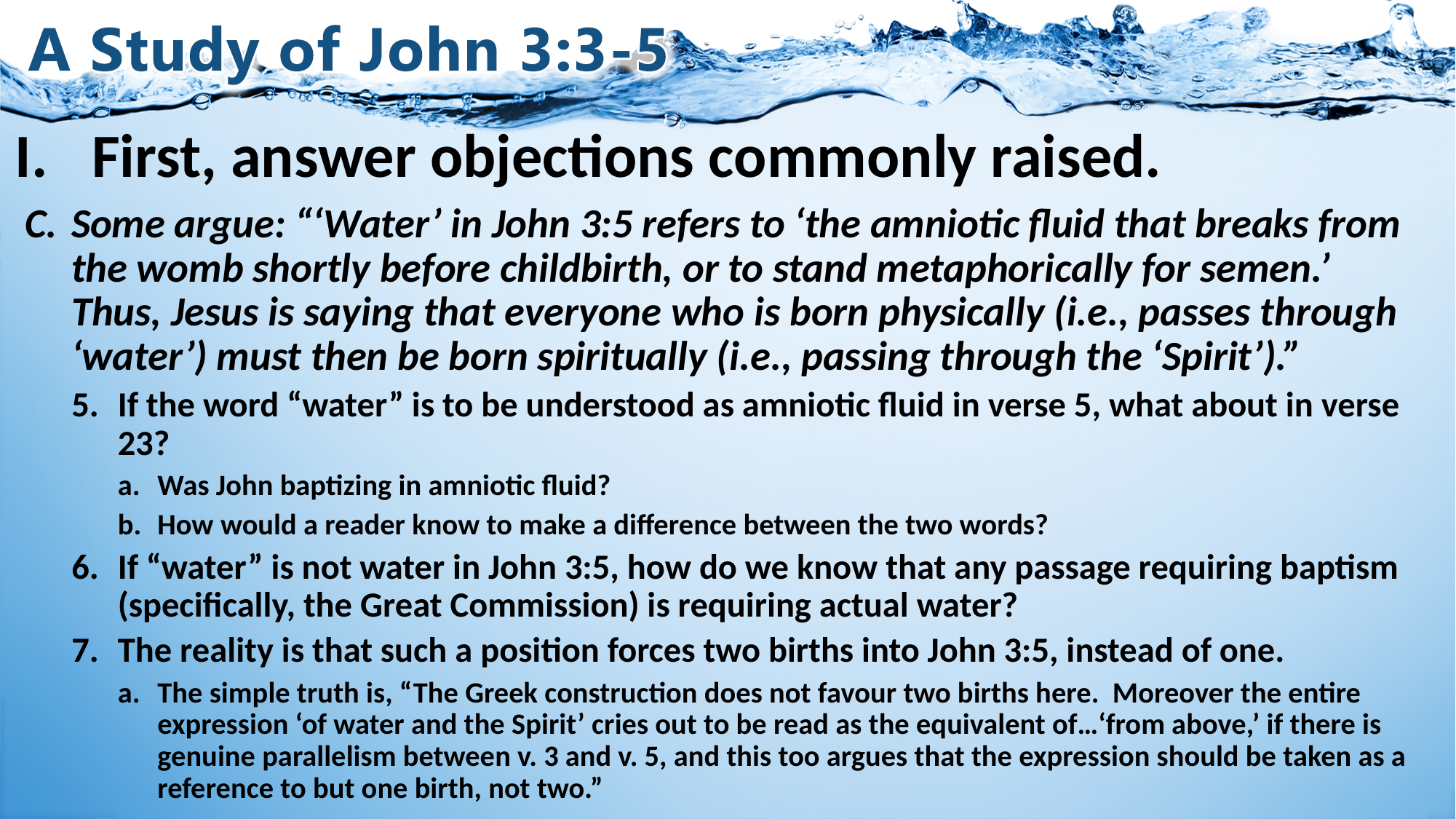

# I.	First, answer objections commonly raised.
Some argue: “‘Water’ in John 3:5 refers to ‘the amniotic fluid that breaks from the womb shortly before childbirth, or to stand metaphorically for semen.’  Thus, Jesus is saying that everyone who is born physically (i.e., passes through ‘water’) must then be born spiritually (i.e., passing through the ‘Spirit’).”
If the word “water” is to be understood as amniotic fluid in verse 5, what about in verse 23?
Was John baptizing in amniotic fluid?
How would a reader know to make a difference between the two words?
If “water” is not water in John 3:5, how do we know that any passage requiring baptism (specifically, the Great Commission) is requiring actual water?
The reality is that such a position forces two births into John 3:5, instead of one.
The simple truth is, “The Greek construction does not favour two births here.  Moreover the entire expression ‘of water and the Spirit’ cries out to be read as the equivalent of…‘from above,’ if there is genuine parallelism between v. 3 and v. 5, and this too argues that the expression should be taken as a reference to but one birth, not two.”